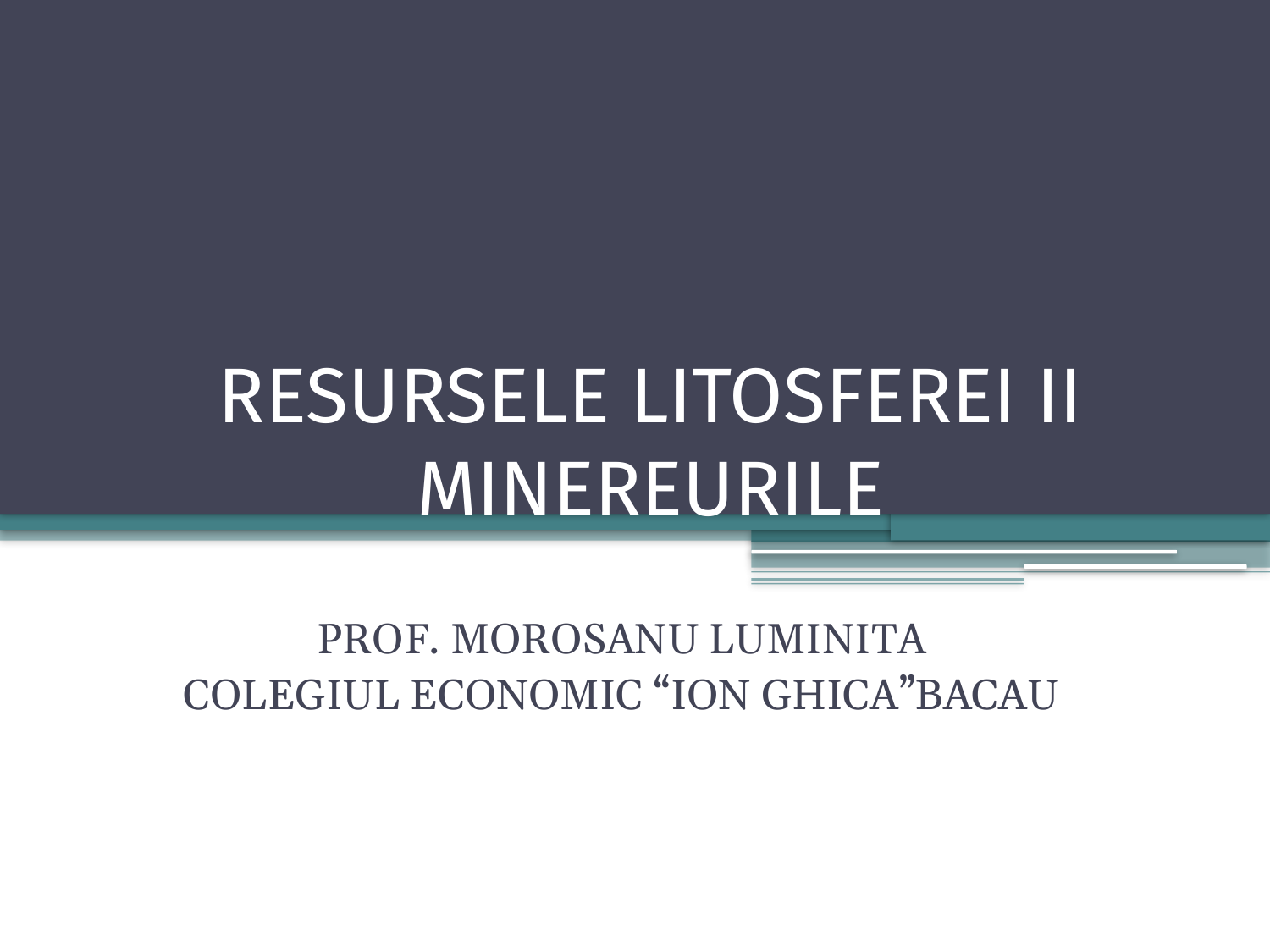

# RESURSELE LITOSFEREI II MINEREURILE
PROF. MOROSANU LUMINITA
COLEGIUL ECONOMIC “ION GHICA”BACAU